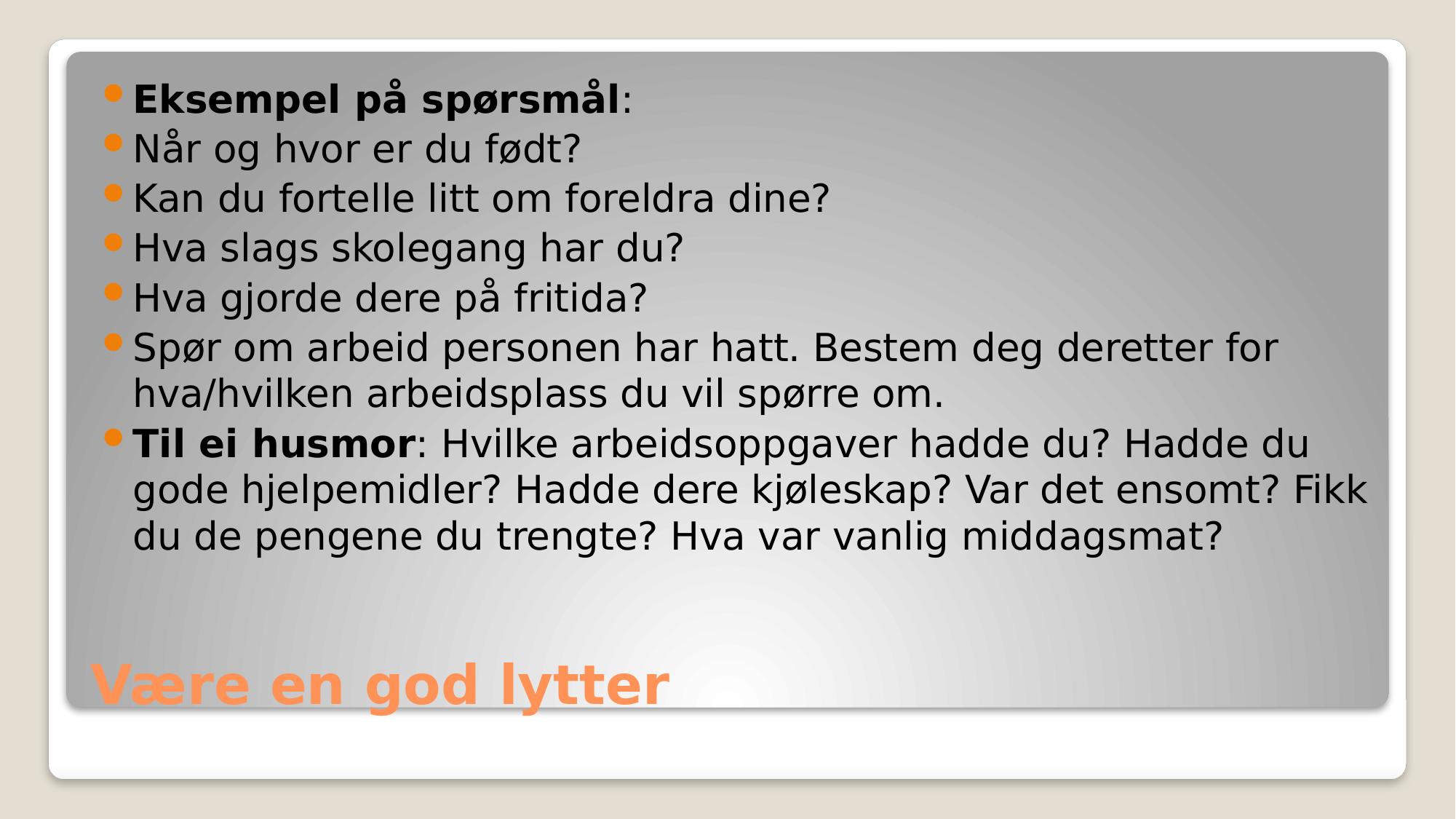

Eksempel på spørsmål:
Når og hvor er du født?
Kan du fortelle litt om foreldra dine?
Hva slags skolegang har du?
Hva gjorde dere på fritida?
Spør om arbeid personen har hatt. Bestem deg deretter for hva/hvilken arbeidsplass du vil spørre om.
Til ei husmor: Hvilke arbeidsoppgaver hadde du? Hadde du gode hjelpemidler? Hadde dere kjøleskap? Var det ensomt? Fikk du de pengene du trengte? Hva var vanlig middagsmat?
# Være en god lytter